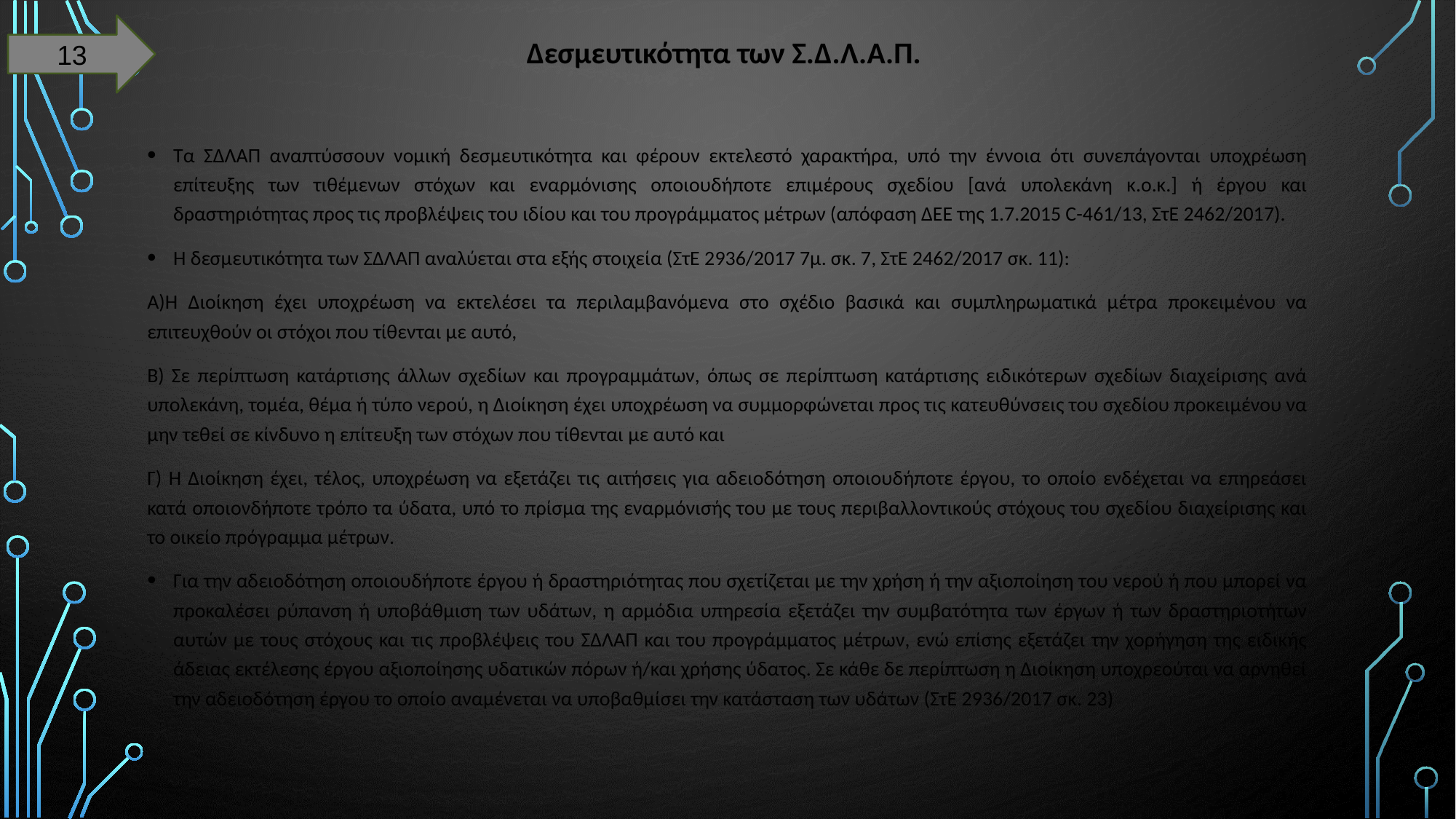

13
# Δεσμευτικότητα των Σ.Δ.Λ.Α.Π.

Τα ΣΔΛΑΠ αναπτύσσουν νομική δεσμευτικότητα και φέρουν εκτελεστό χαρακτήρα, υπό την έννοια ότι συνεπάγονται υποχρέωση επίτευξης των τιθέμενων στόχων και εναρμόνισης οποιουδήποτε επιμέρους σχεδίου [ανά υπολεκάνη κ.ο.κ.] ή έργου και δραστηριότητας προς τις προβλέψεις του ιδίου και του προγράμματος μέτρων (απόφαση ΔΕΕ της 1.7.2015 C-461/13, ΣτΕ 2462/2017).
Η δεσμευτικότητα των ΣΔΛΑΠ αναλύεται στα εξής στοιχεία (ΣτΕ 2936/2017 7μ. σκ. 7, ΣτΕ 2462/2017 σκ. 11):
Α)Η Διοίκηση έχει υποχρέωση να εκτελέσει τα περιλαμβανόμενα στο σχέδιο βασικά και συμπληρωματικά μέτρα προκειμένου να επιτευχθούν οι στόχοι που τίθενται με αυτό,
Β) Σε περίπτωση κατάρτισης άλλων σχεδίων και προγραμμάτων, όπως σε περίπτωση κατάρτισης ειδικότερων σχεδίων διαχείρισης ανά υπολεκάνη, τομέα, θέμα ή τύπο νερού, η Διοίκηση έχει υποχρέωση να συμμορφώνεται προς τις κατευθύνσεις του σχεδίου προκειμένου να μην τεθεί σε κίνδυνο η επίτευξη των στόχων που τίθενται με αυτό και
Γ) Η Διοίκηση έχει, τέλος, υποχρέωση να εξετάζει τις αιτήσεις για αδειοδότηση οποιουδήποτε έργου, το οποίο ενδέχεται να επηρεάσει κατά οποιονδήποτε τρόπο τα ύδατα, υπό το πρίσμα της εναρμόνισής του με τους περιβαλλοντικούς στόχους του σχεδίου διαχείρισης και το οικείο πρόγραμμα μέτρων.
Για την αδειοδότηση οποιουδήποτε έργου ή δραστηριότητας που σχετίζεται με την χρήση ή την αξιοποίηση του νερού ή που μπορεί να προκαλέσει ρύπανση ή υποβάθμιση των υδάτων, η αρμόδια υπηρεσία εξετάζει την συμβατότητα των έργων ή των δραστηριοτήτων αυτών με τους στόχους και τις προβλέψεις του ΣΔΛΑΠ και του προγράμματος μέτρων, ενώ επίσης εξετάζει την χορήγηση της ειδικής άδειας εκτέλεσης έργου αξιοποίησης υδατικών πόρων ή/και χρήσης ύδατος. Σε κάθε δε περίπτωση η Διοίκηση υποχρεούται να αρνηθεί την αδειοδότηση έργου το οποίο αναμένεται να υποβαθμίσει την κατάσταση των υδάτων (ΣτΕ 2936/2017 σκ. 23)